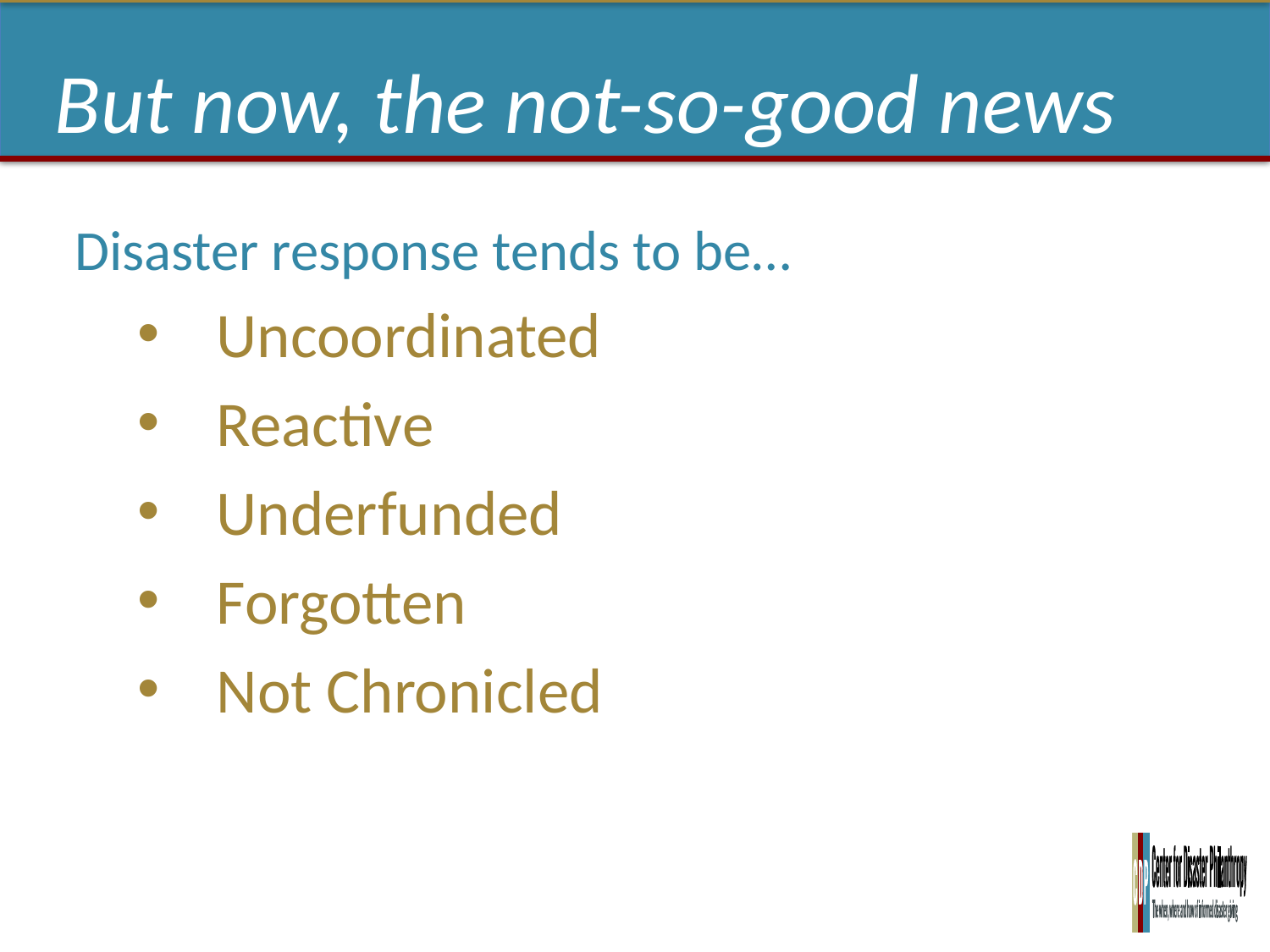

But now, the not-so-good news
Disaster response tends to be…
Uncoordinated
Reactive
Underfunded
Forgotten
Not Chronicled